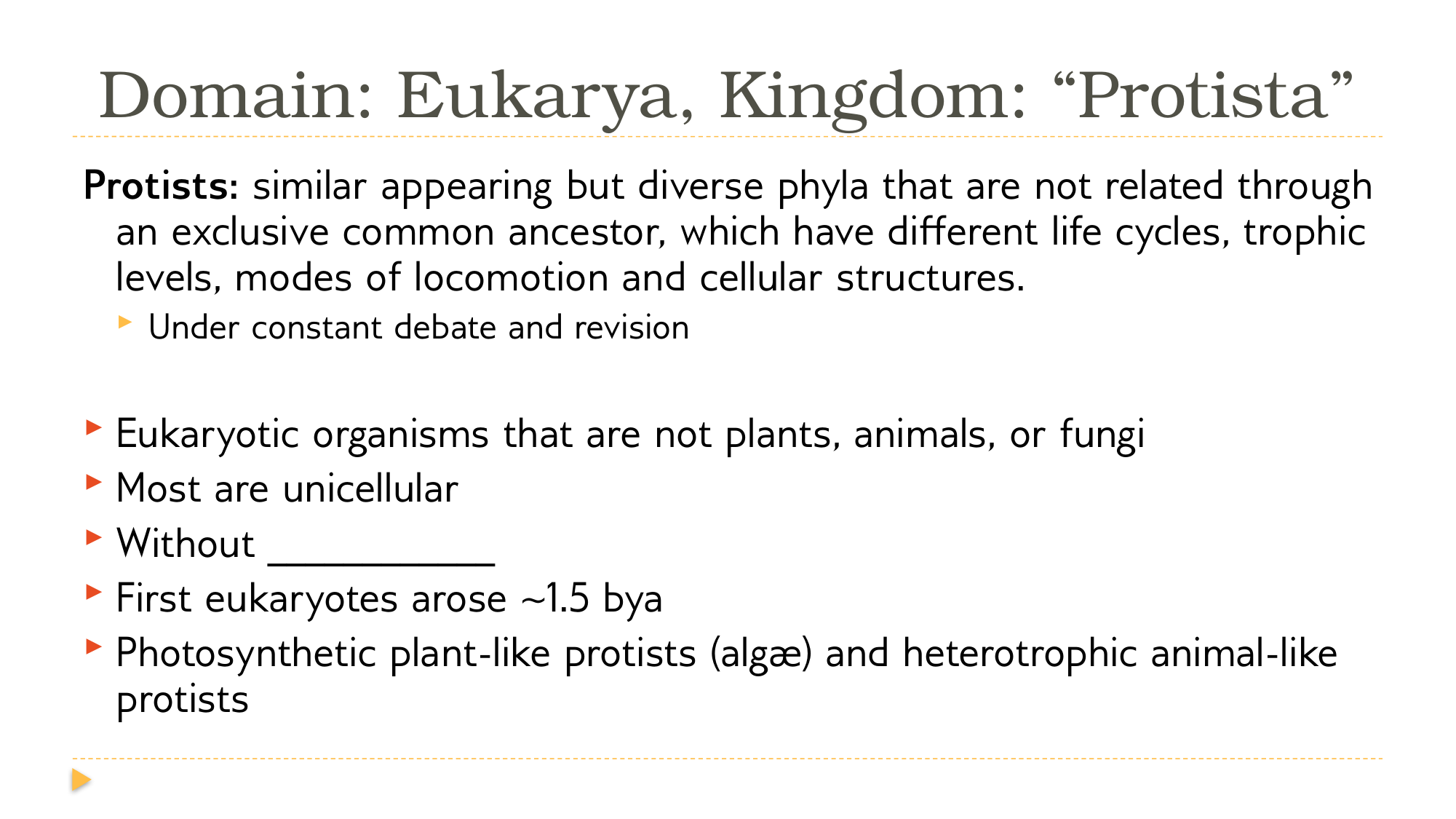

# Domain: Eukarya, Kingdom: “Protista”
Protists: similar appearing but diverse phyla that are not related through an exclusive common ancestor, which have different life cycles, trophic levels, modes of locomotion and cellular structures.
Under constant debate and revision

Eukaryotic organisms that are not plants, animals, or fungi
Most are unicellular
Without ____________
First eukaryotes arose ~1.5 bya
Photosynthetic plant-like protists (algae) and heterotrophic animal-like protists